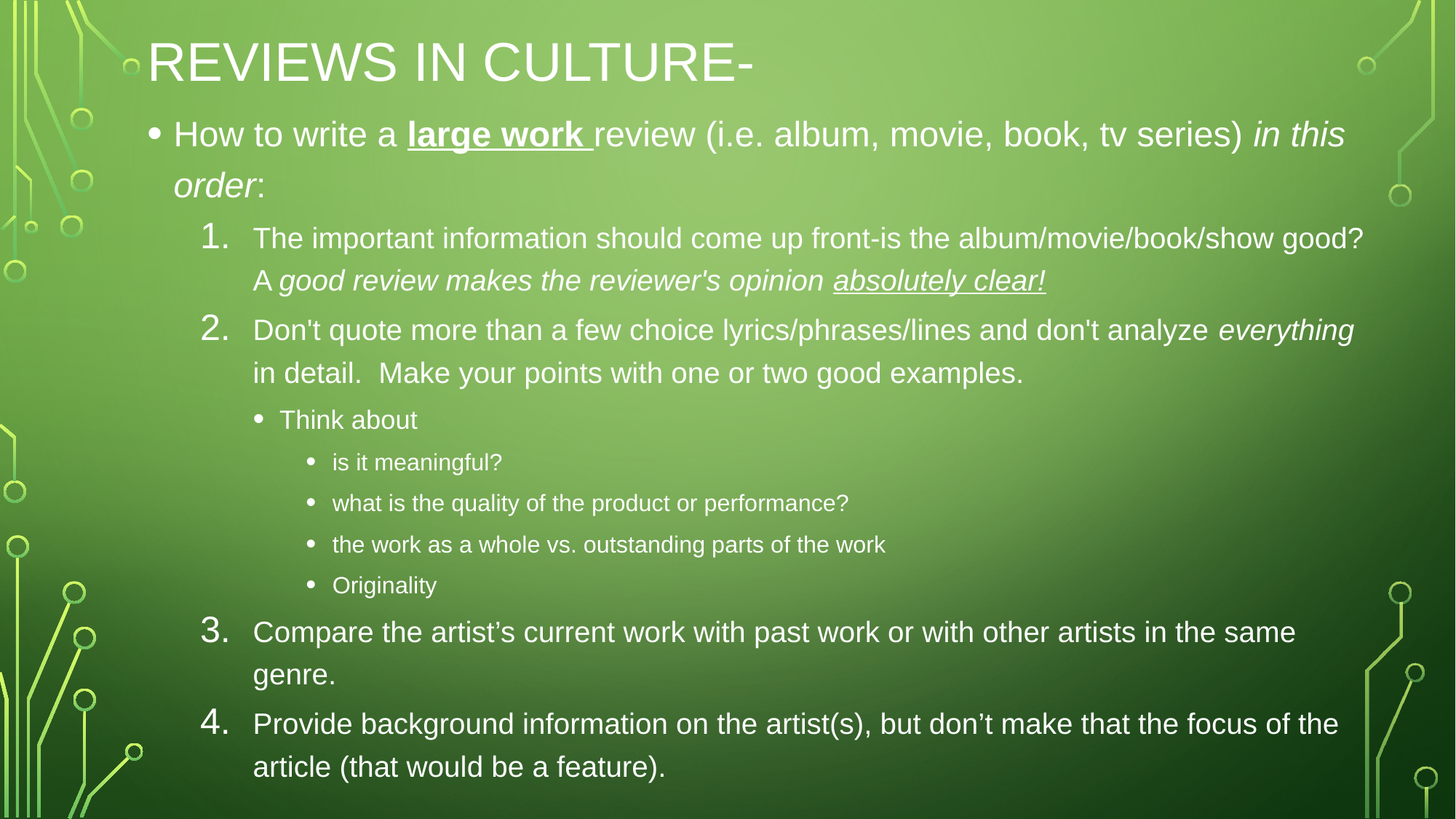

# Reviews in Culture-
How to write a large work review (i.e. album, movie, book, tv series) in this order:
The important information should come up front-is the album/movie/book/show good? A good review makes the reviewer's opinion absolutely clear!
Don't quote more than a few choice lyrics/phrases/lines and don't analyze everything in detail.  Make your points with one or two good examples.
Think about
is it meaningful?
what is the quality of the product or performance?
the work as a whole vs. outstanding parts of the work
Originality
Compare the artist’s current work with past work or with other artists in the same genre.
Provide background information on the artist(s), but don’t make that the focus of the article (that would be a feature).